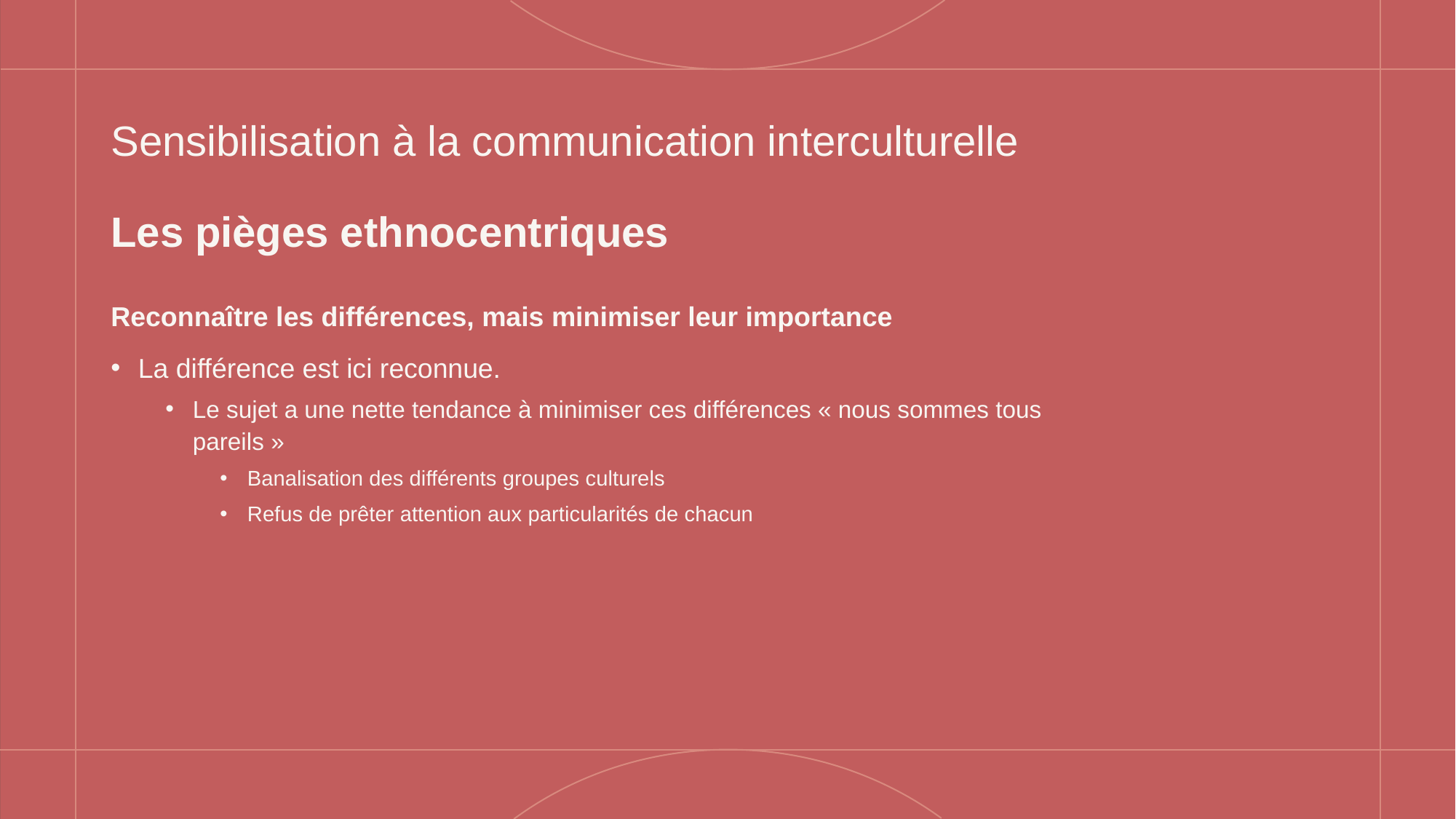

# Sensibilisation à la communication interculturelle Les pièges ethnocentriques
Reconnaître les différences, mais minimiser leur importance
La différence est ici reconnue.
Le sujet a une nette tendance à minimiser ces différences « nous sommes tous pareils »
Banalisation des différents groupes culturels
Refus de prêter attention aux particularités de chacun